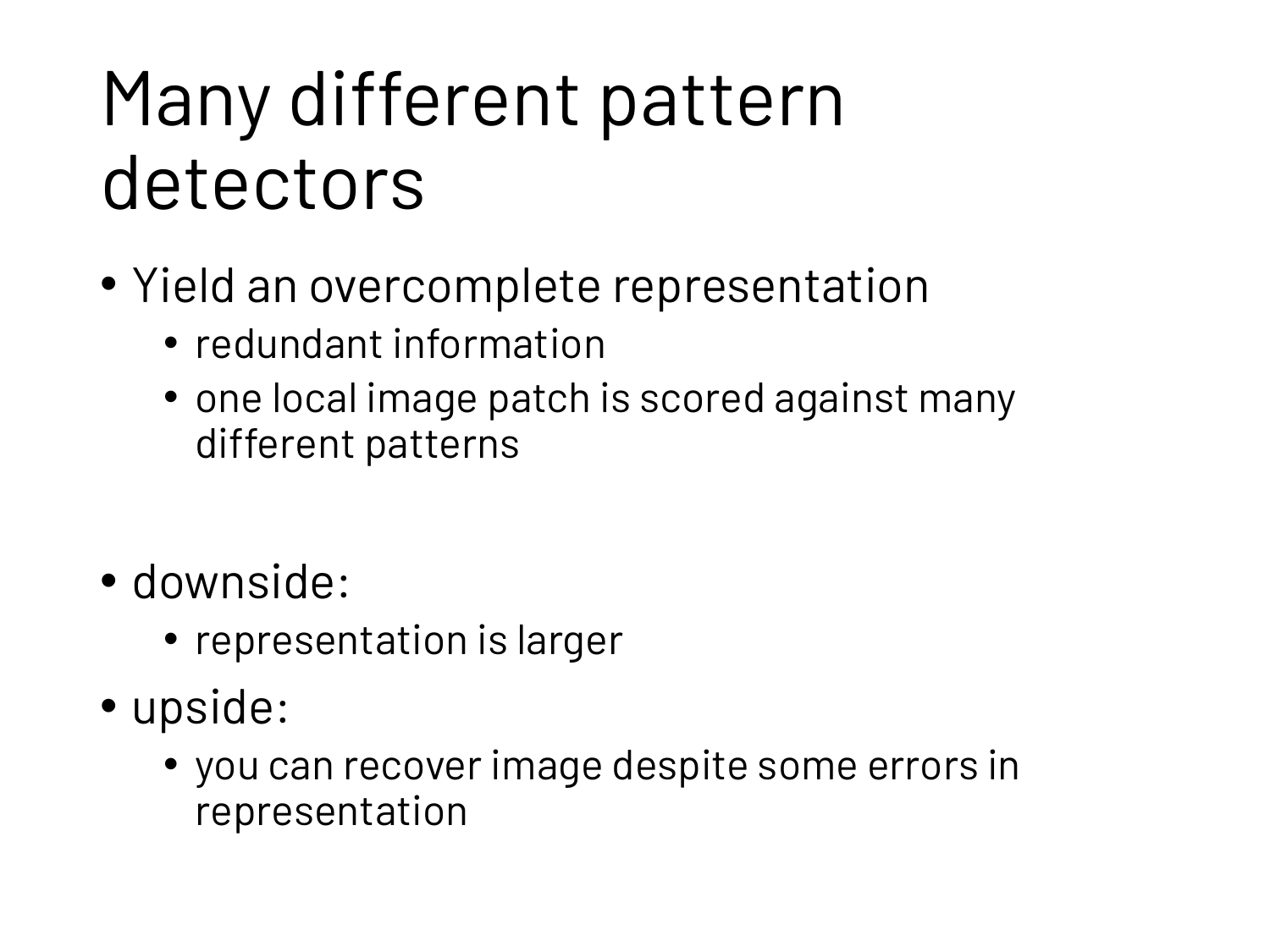

# Many different pattern detectors
Yield an overcomplete representation
redundant information
one local image patch is scored against many different patterns

downside:
representation is larger
upside:
you can recover image despite some errors in representation